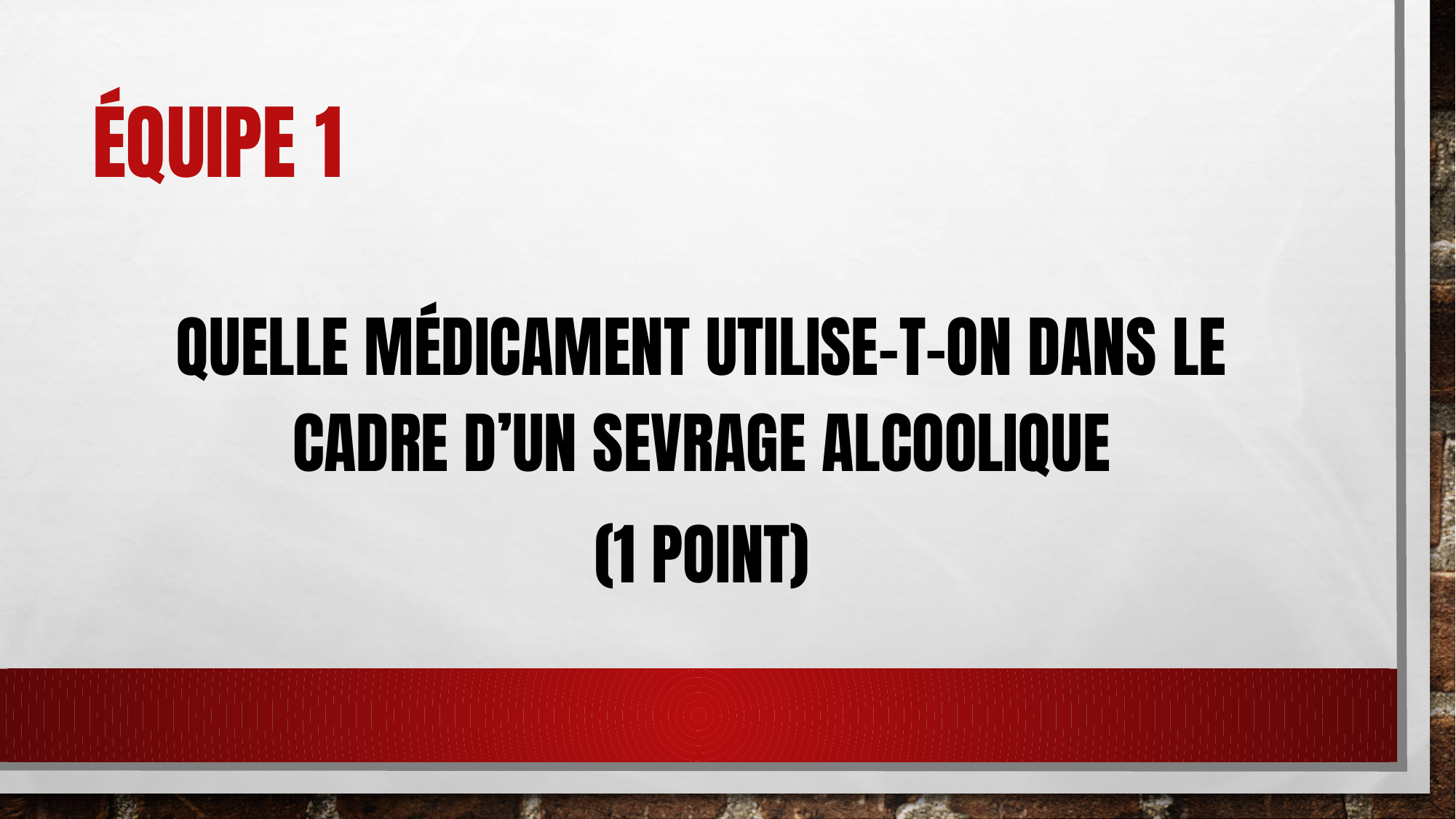

# Équipe 1
Quelle médicament utilise-t-on dans le cadre d’un sevrage alcoolique
(1 point)